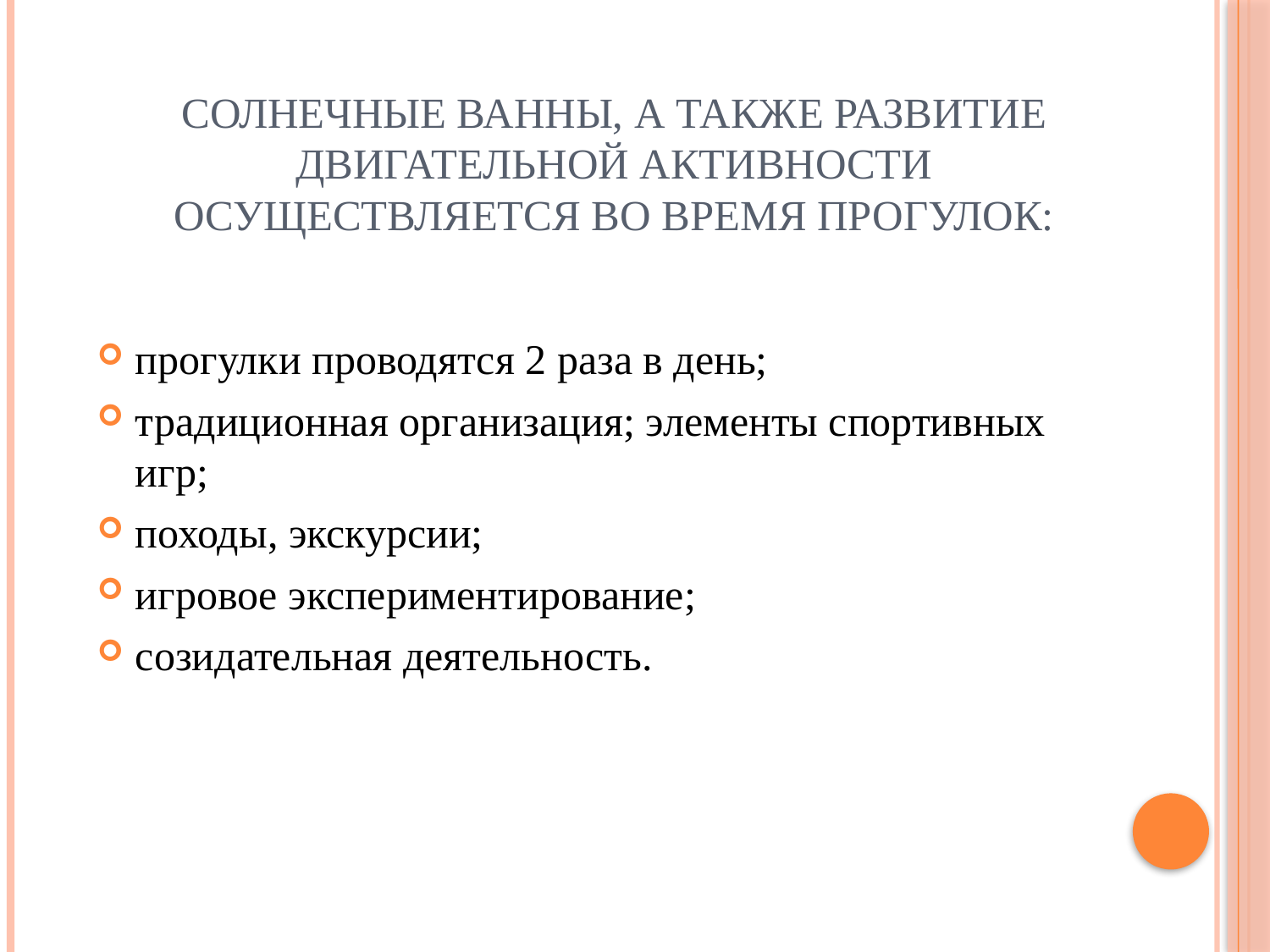

# Солнечные ванны, а также развитие двигательной активности осуществляется во время прогулок:
прогулки проводятся 2 раза в день;
традиционная организация; элементы спортивных игр;
походы, экскурсии;
игровое экспериментирование;
созидательная деятельность.